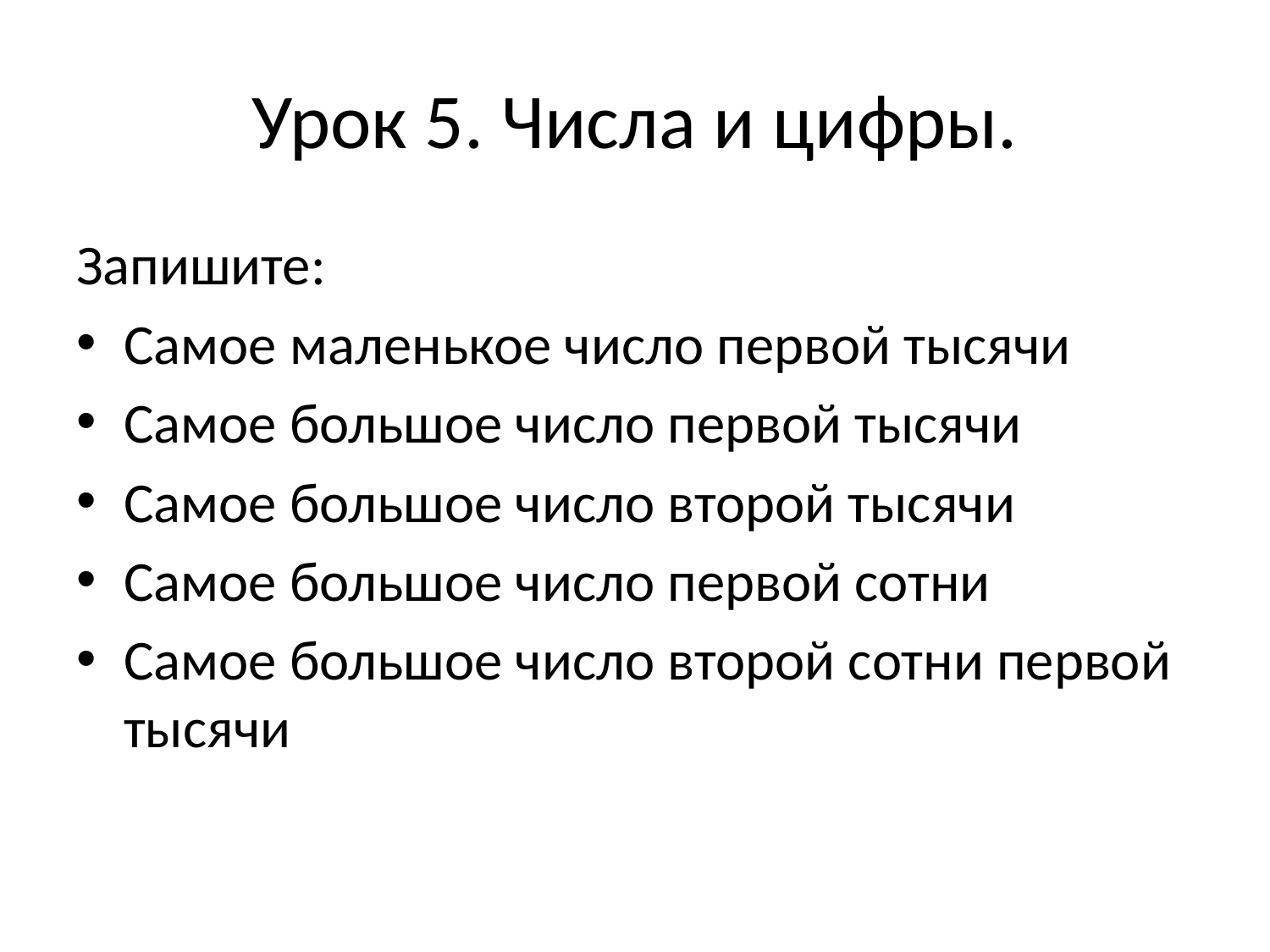

# Урок 5. Числа и цифры.
Запишите:
Самое маленькое число первой тысячи
Самое большое число первой тысячи
Самое большое число второй тысячи
Самое большое число первой сотни
Самое большое число второй сотни первой тысячи